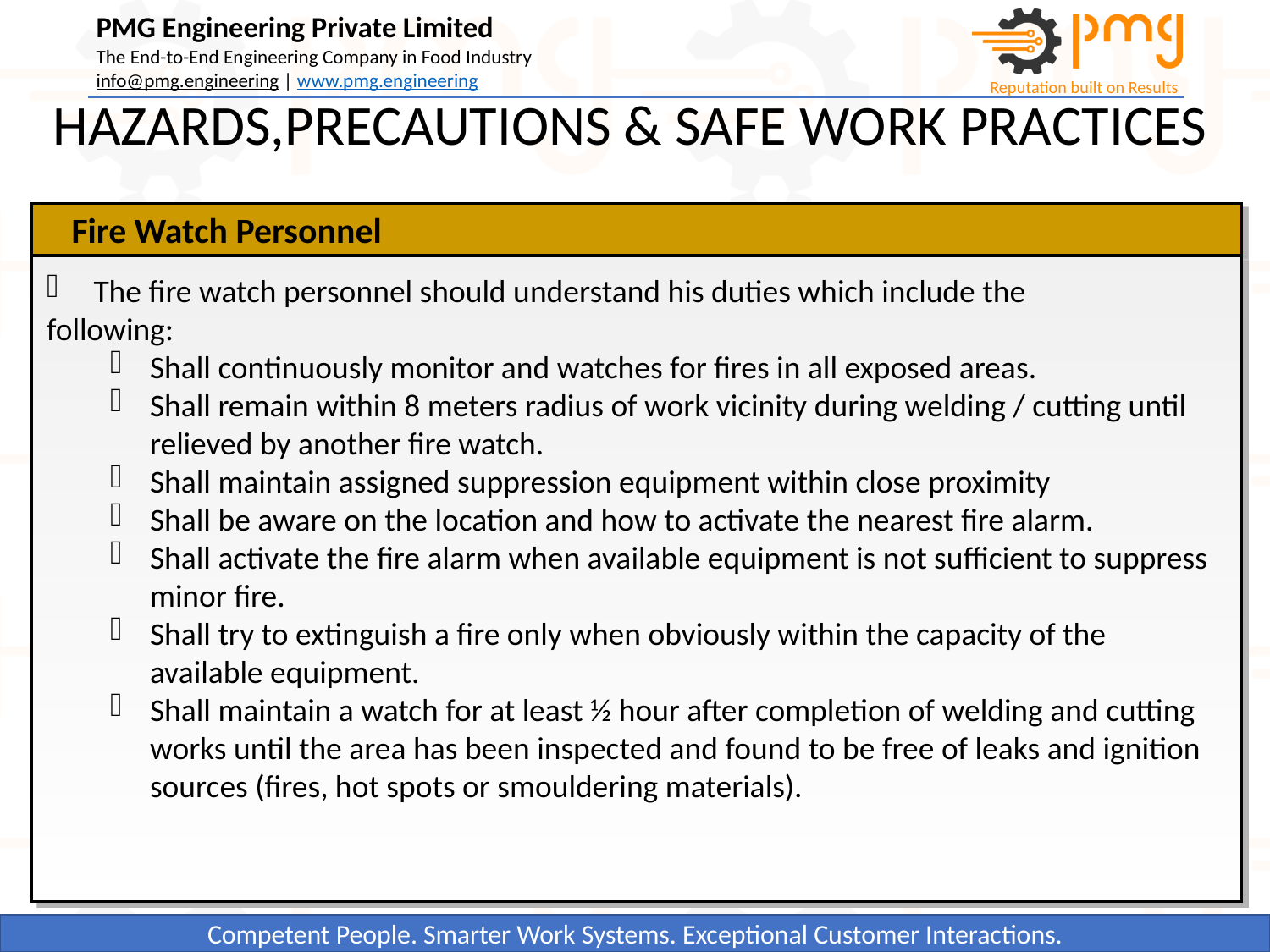

HAZARDS,PRECAUTIONS & SAFE WORK PRACTICES
Fire Watch Personnel
 The fire watch personnel should understand his duties which include the
following:
Shall continuously monitor and watches for fires in all exposed areas.
Shall remain within 8 meters radius of work vicinity during welding / cutting until relieved by another fire watch.
Shall maintain assigned suppression equipment within close proximity
Shall be aware on the location and how to activate the nearest fire alarm.
Shall activate the fire alarm when available equipment is not sufficient to suppress minor fire.
Shall try to extinguish a fire only when obviously within the capacity of the available equipment.
Shall maintain a watch for at least ½ hour after completion of welding and cutting works until the area has been inspected and found to be free of leaks and ignition sources (fires, hot spots or smouldering materials).